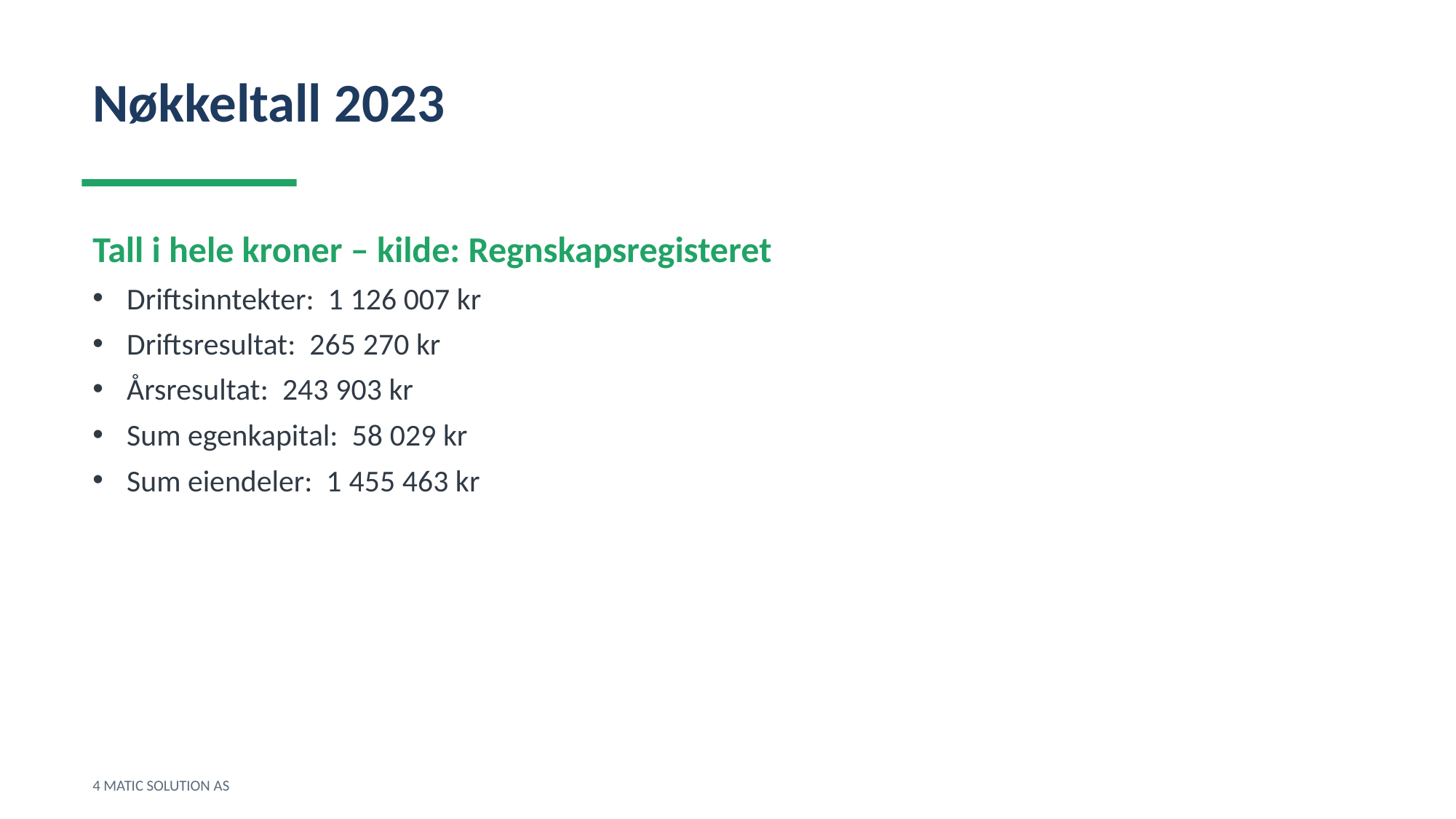

Nøkkeltall 2023

Tall i hele kroner – kilde: Regnskapsregisteret
Driftsinntekter:  1 126 007 kr
Driftsresultat:  265 270 kr
Årsresultat:  243 903 kr
Sum egenkapital:  58 029 kr
Sum eiendeler:  1 455 463 kr
4 MATIC SOLUTION AS